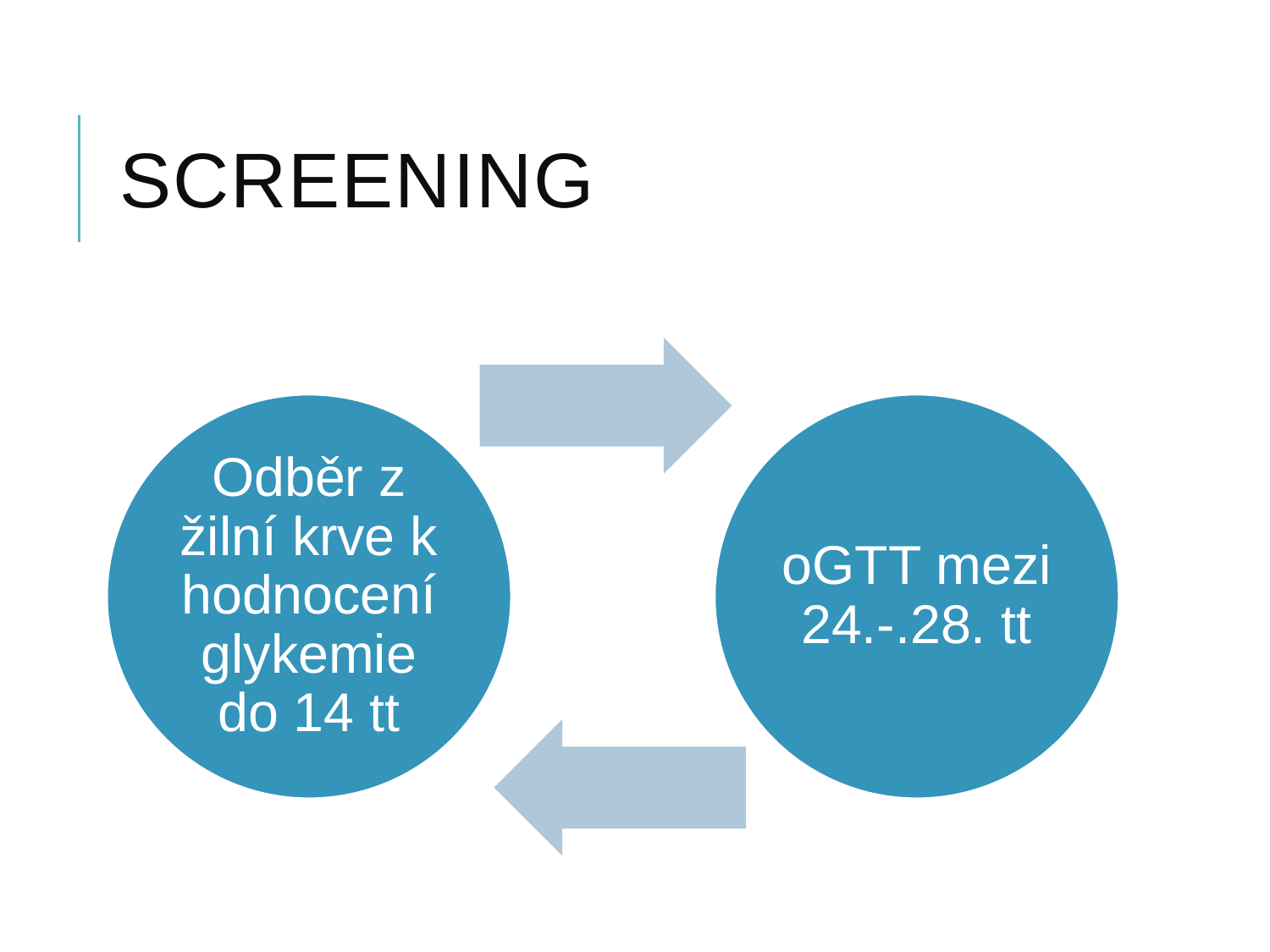

# Screening
Odběr z žilní krve k hodnocení glykemie do 14 tt

oGTT mezi 24.-.28. tt